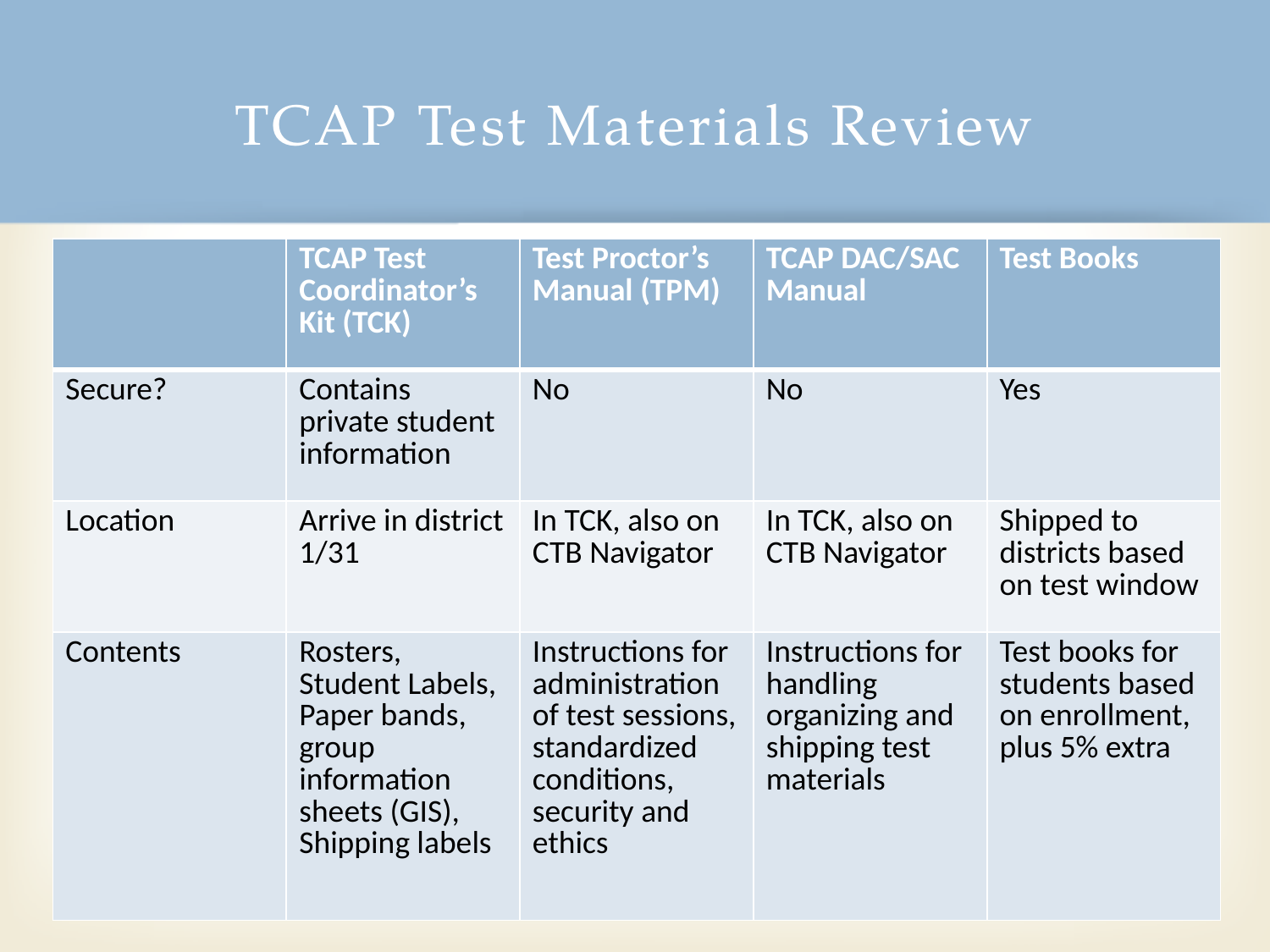

# TCAP Test Materials Review
|  | TCAP Test Coordinator’s Kit (TCK) | Test Proctor’s Manual (TPM) | TCAP DAC/SAC Manual | Test Books |
| --- | --- | --- | --- | --- |
| Secure? | Contains private student information | No | No | Yes |
| Location | Arrive in district 1/31 | In TCK, also on CTB Navigator | In TCK, also on CTB Navigator | Shipped to districts based on test window |
| Contents | Rosters, Student Labels, Paper bands, group information sheets (GIS), Shipping labels | Instructions for administration of test sessions, standardized conditions, security and ethics | Instructions for handling organizing and shipping test materials | Test books for students based on enrollment, plus 5% extra |
8